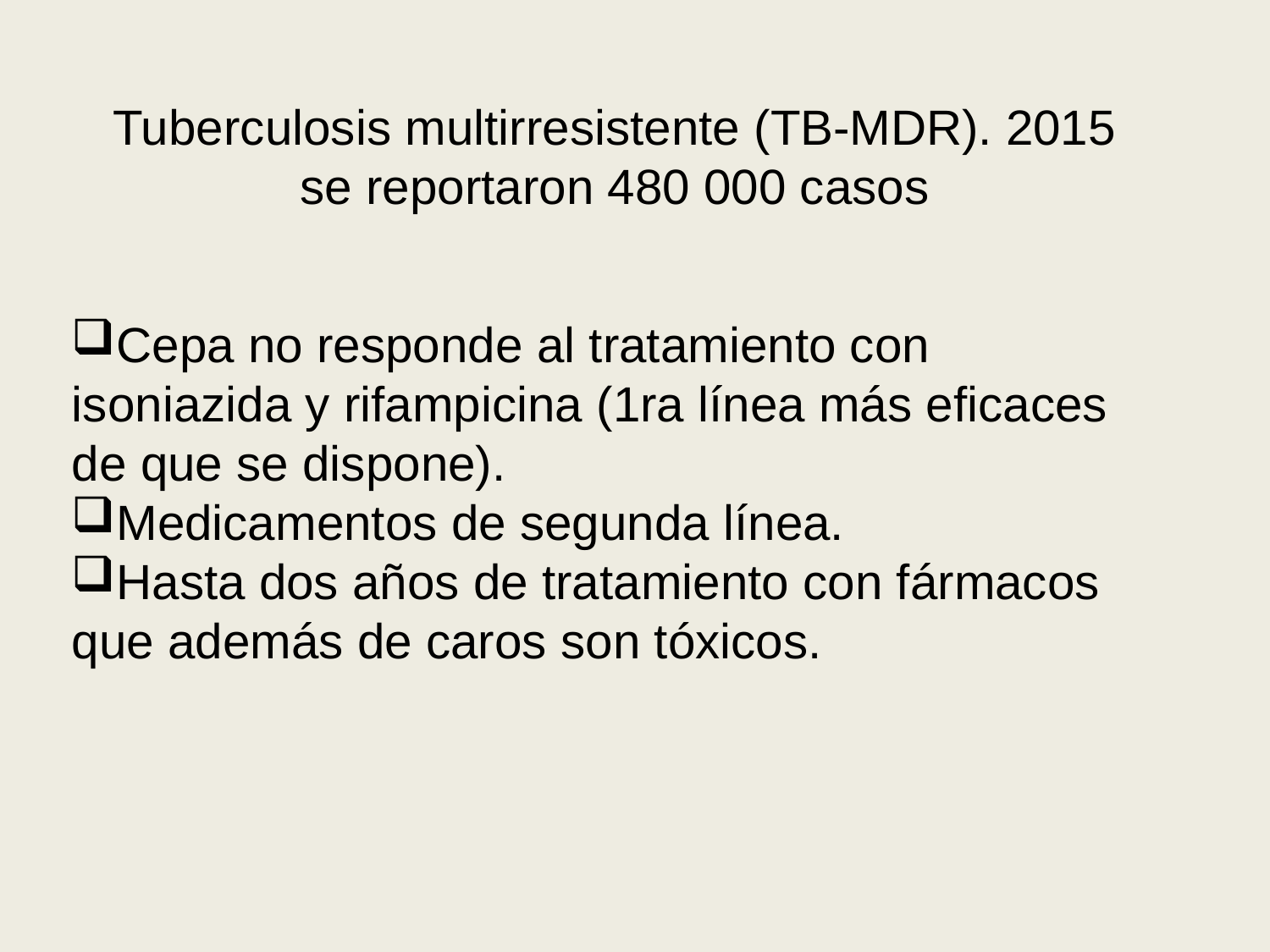

Tuberculosis multirresistente (TB-MDR). 2015 se reportaron 480 000 casos
Cepa no responde al tratamiento con isoniazida y rifampicina (1ra línea más eficaces de que se dispone).
Medicamentos de segunda línea.
Hasta dos años de tratamiento con fármacos que además de caros son tóxicos.